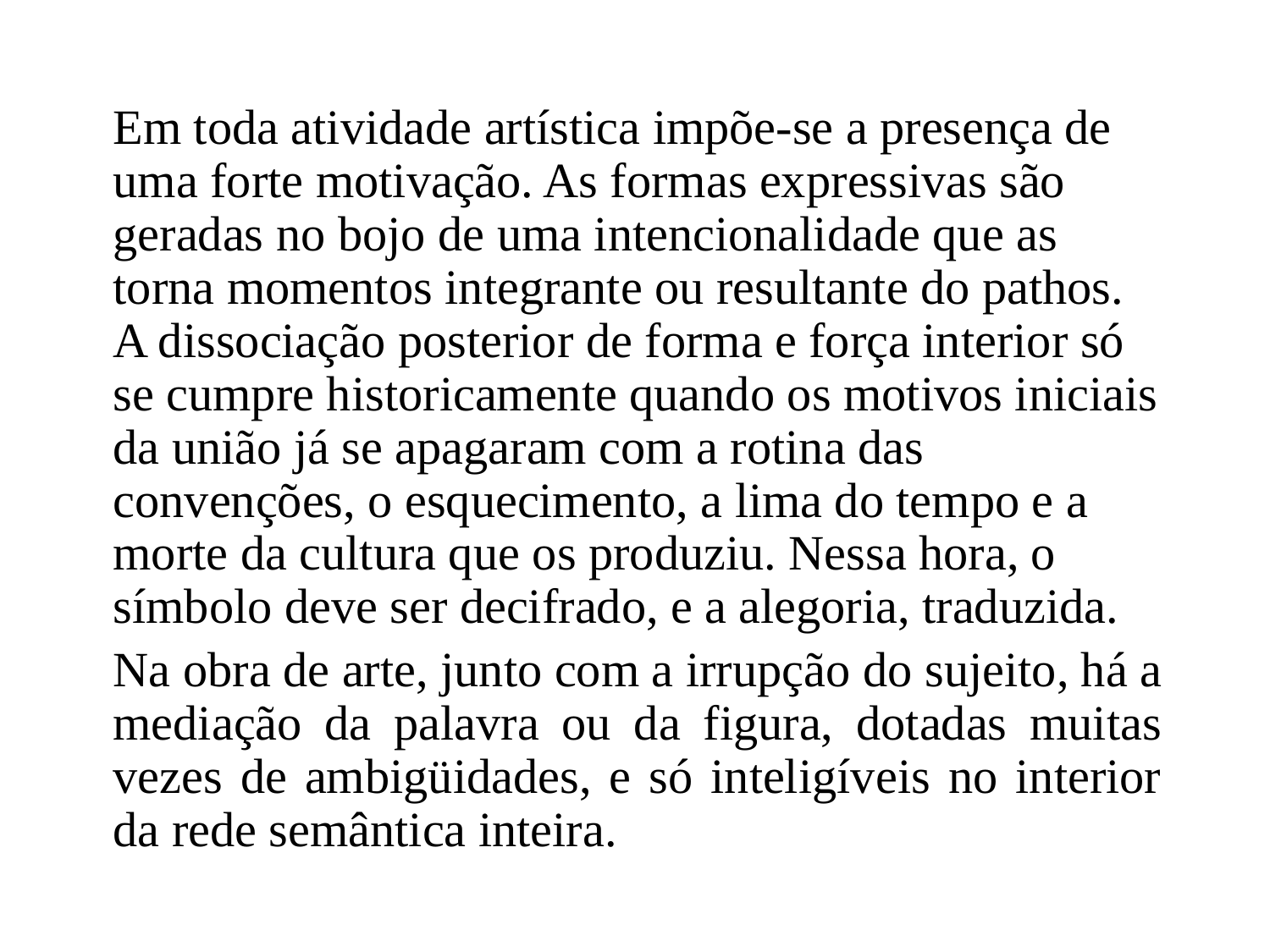

#
	Em toda atividade artística impõe-se a presença de uma forte motivação. As formas expressivas são geradas no bojo de uma intencionalidade que as torna momentos integrante ou resultante do pathos. A dissociação posterior de forma e força interior só se cumpre historicamente quando os motivos iniciais da união já se apagaram com a rotina das convenções, o esquecimento, a lima do tempo e a morte da cultura que os produziu. Nessa hora, o símbolo deve ser decifrado, e a alegoria, traduzida.
 	Na obra de arte, junto com a irrupção do sujeito, há a mediação da palavra ou da figura, dotadas muitas vezes de ambigüidades, e só inteligíveis no interior da rede semântica inteira.